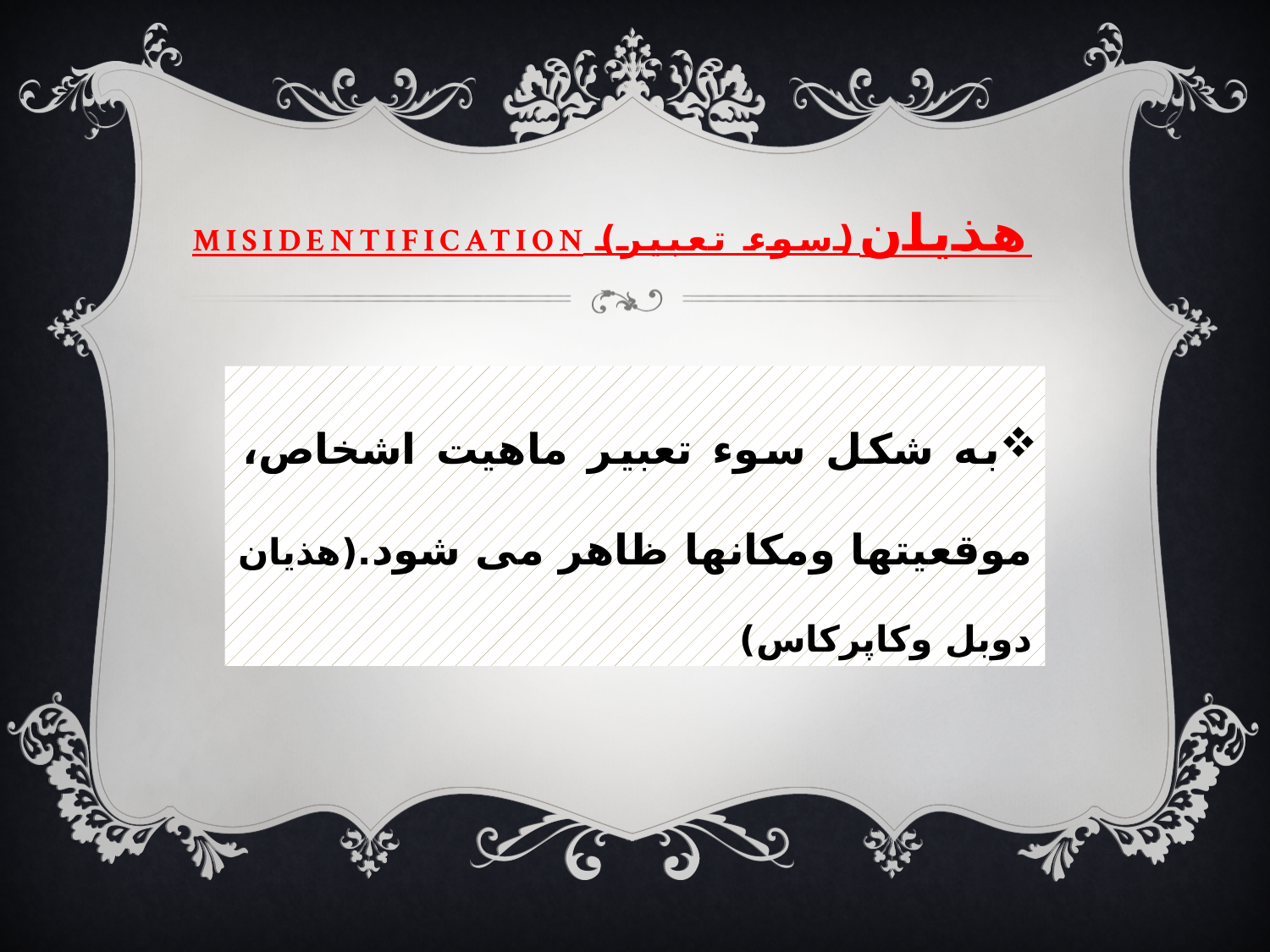

# هذيان(سوء تعبیر) Misidentification
به شکل سوء تعبیر ماهیت اشخاص، موقعیتها ومکانها ظاهر می شود.(هذیان دوبل وکاپرکاس)